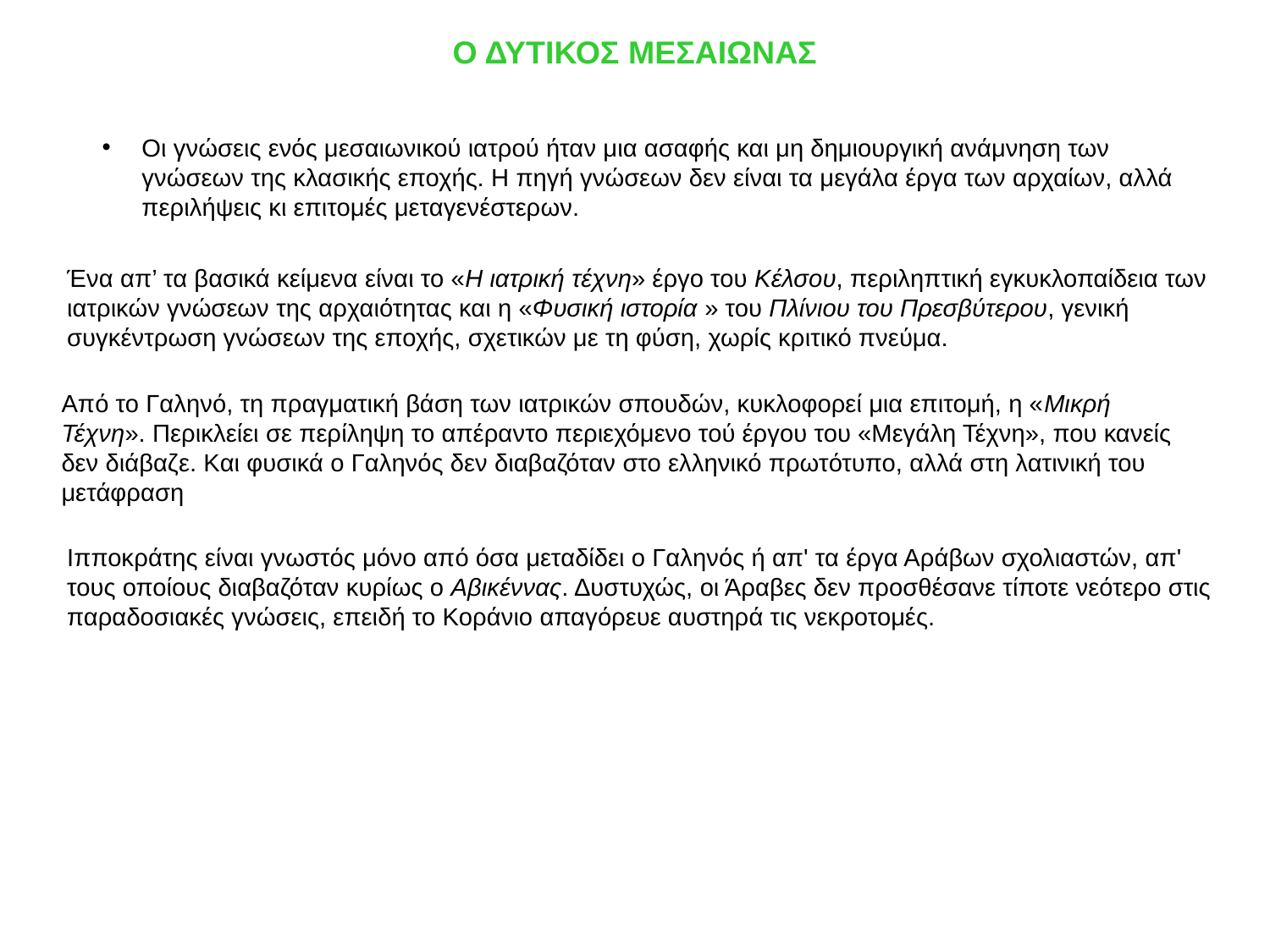

Ο ΔΥΤΙΚΟΣ ΜΕΣΑΙΩΝΑΣ
Οι γνώσεις ενός μεσαιωνικού ιατρού ήταν μια ασαφής και μη δημιουργική ανάμνηση των γνώσεων της κλασικής εποχής. Η πηγή γνώσεων δεν είναι τα μεγάλα έργα των αρχαίων, αλλά περιλήψεις κι επιτομές μεταγενέστερων.
Ένα απ’ τα βασικά κείμενα είναι το «Η ιατρική τέχνη» έργο του Κέλσου, περιληπτική εγκυκλοπαίδεια των ιατρικών γνώσεων της αρχαιότητας και η «Φυσική ιστορία » του Πλίνιου του Πρεσβύτερου, γενική συγκέντρωση γνώσεων της εποχής, σχετικών με τη φύση, χωρίς κριτικό πνεύμα.
Από το Γαληνό, τη πραγματική βάση των ιατρικών σπουδών, κυκλοφορεί μια επιτομή, η «Μικρή Τέχνη». Περικλείει σε περίληψη το απέραντο περιεχόμενο τού έργου του «Μεγάλη Τέχνη», που κανείς δεν διάβαζε. Και φυσικά ο Γαληνός δεν διαβαζόταν στο ελληνικό πρωτότυπο, αλλά στη λατινική του μετάφραση
Ιπποκράτης είναι γνωστός μόνο από όσα μεταδίδει ο Γαληνός ή απ' τα έργα Αράβων σχολιαστών, απ' τους οποίους διαβαζόταν κυρίως ο Αβικέννας. Δυστυχώς, οι Άραβες δεν προσθέσανε τίποτε νεότερο στις παραδοσιακές γνώσεις, επειδή το Κοράνιο απαγόρευε αυστηρά τις νεκροτομές.